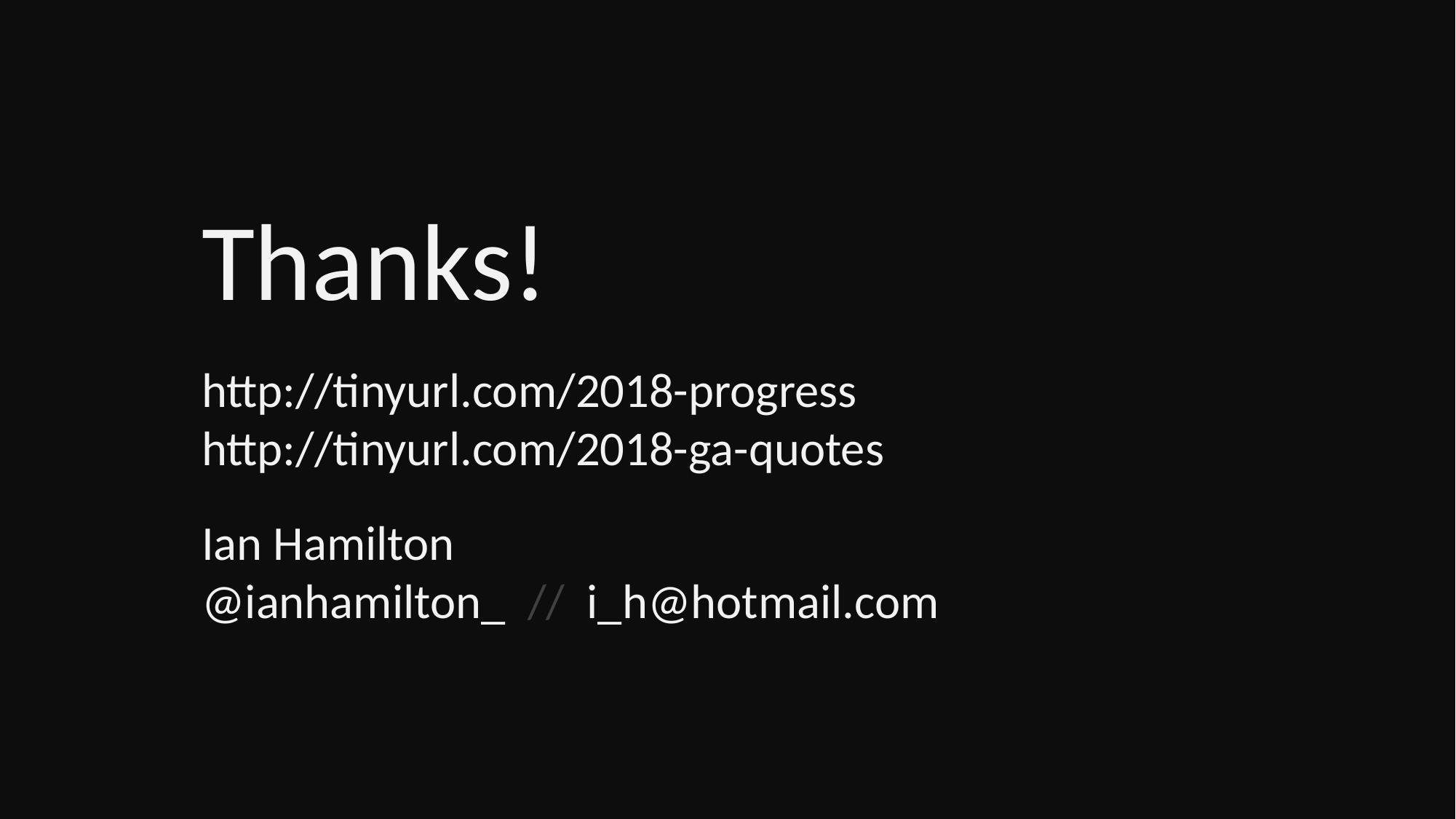

Thanks!
http://tinyurl.com/2018-progress
http://tinyurl.com/2018-ga-quotes
Ian Hamilton
@ianhamilton_  //  i_h@hotmail.com